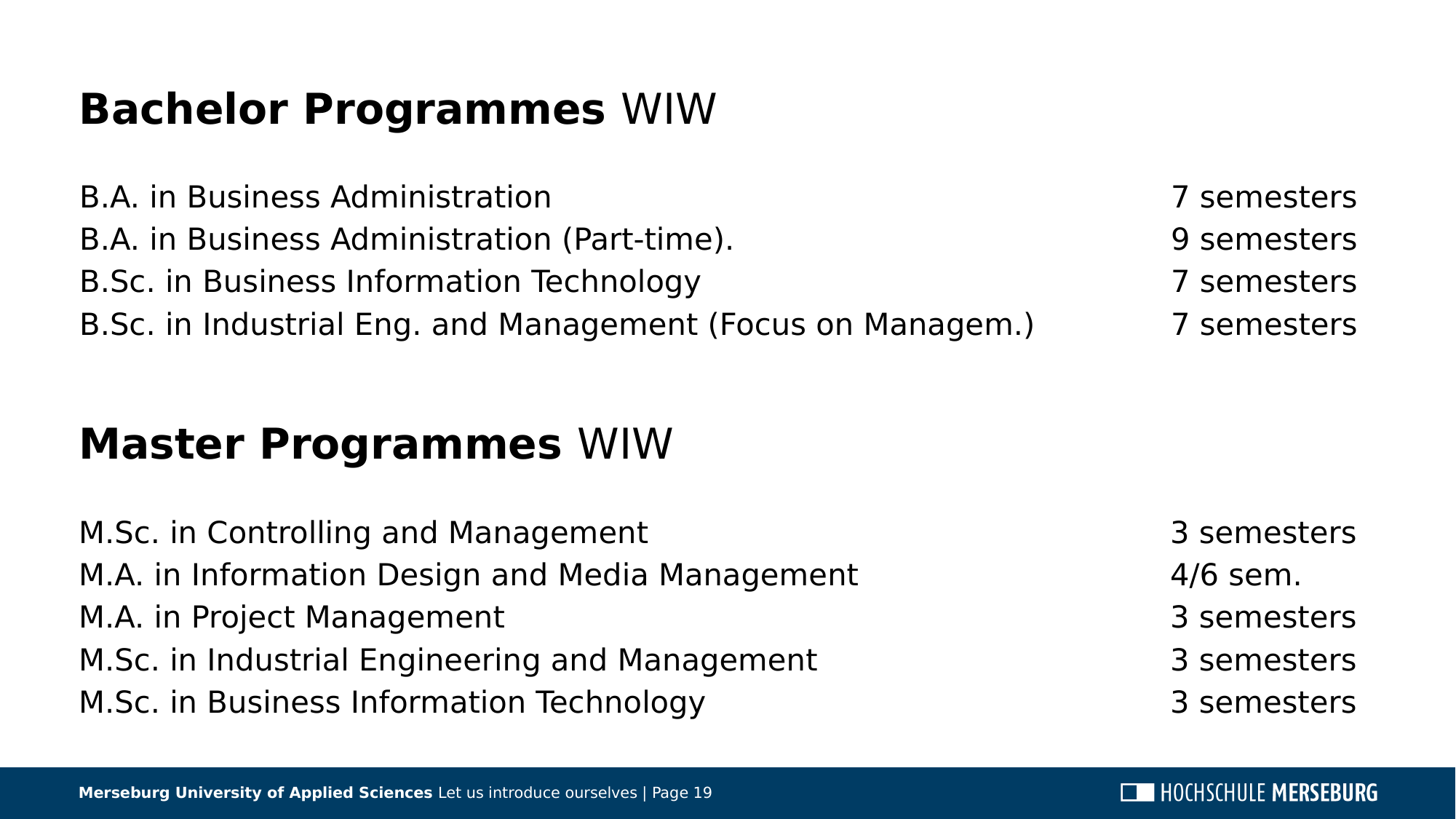

Bachelor Programmes WIW
B.A. in Business Administration						7 semesters
B.A. in Business Administration (Part-time). 				9 semesters
B.Sc. in Business Information Technology					7 semesters
B.Sc. in Industrial Eng. and Management (Focus on Managem.)		7 semesters
Master Programmes WIW
M.Sc. in Controlling and Management					3 semesters
M.A. in Information Design and Media Management			4/6 sem.
M.A. in Project Management							3 semesters
M.Sc. in Industrial Engineering and Management				3 semesters
M.Sc. in Business Information Technology					3 semesters